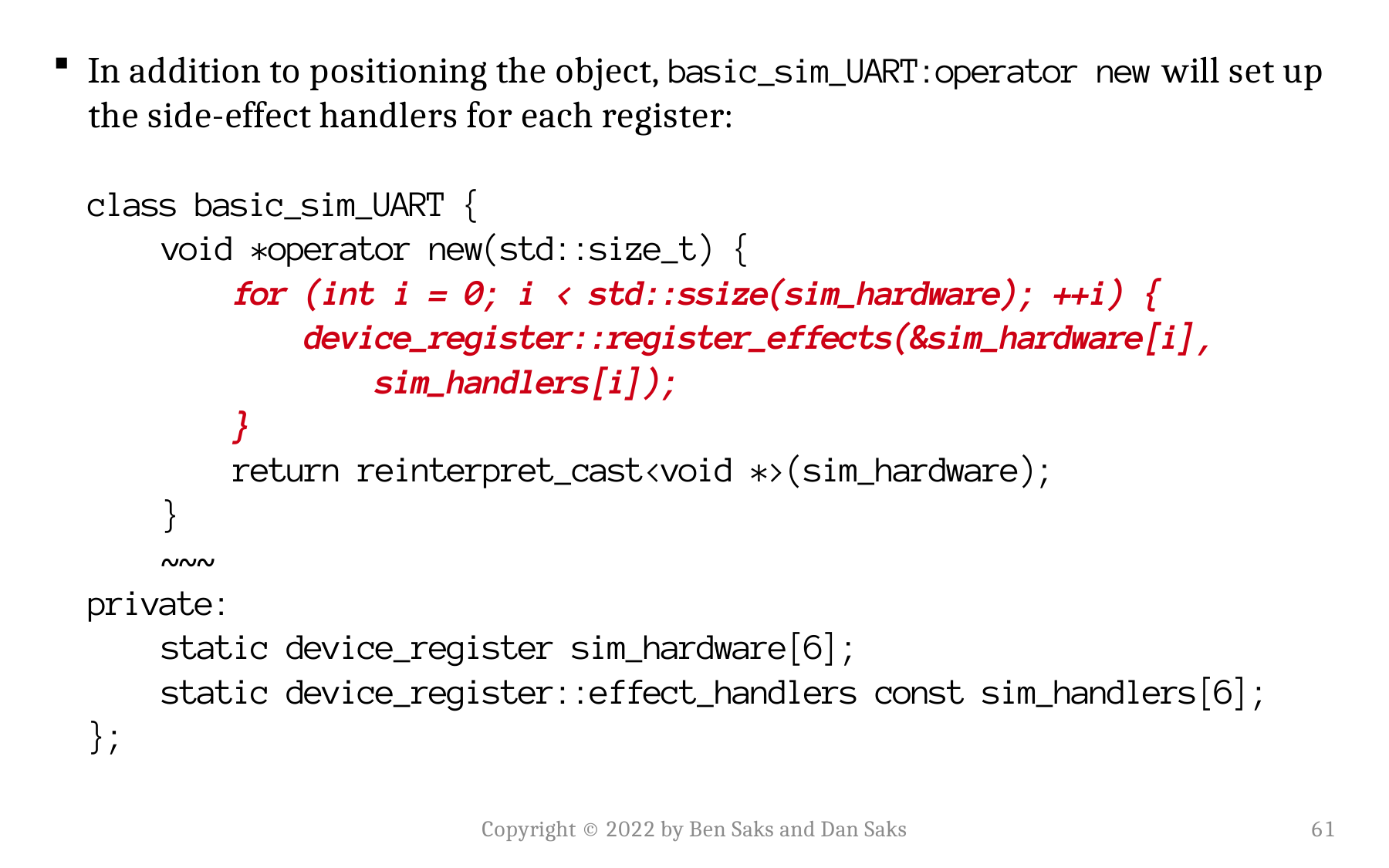

In addition to positioning the object, basic_sim_UART:operator new will set up the side-effect handlers for each register:

class basic_sim_UART {
    void *operator new(std::size_t) {
        for (int i = 0; i < std::ssize(sim_hardware); ++i) {
            device_register::register_effects(&sim_hardware[i],
                sim_handlers[i]);
        }
        return reinterpret_cast<void *>(sim_hardware);
    }
    ~~~
private:
    static device_register sim_hardware[6];
    static device_register::effect_handlers const sim_handlers[6];
};
Copyright © 2022 by Ben Saks and Dan Saks
61